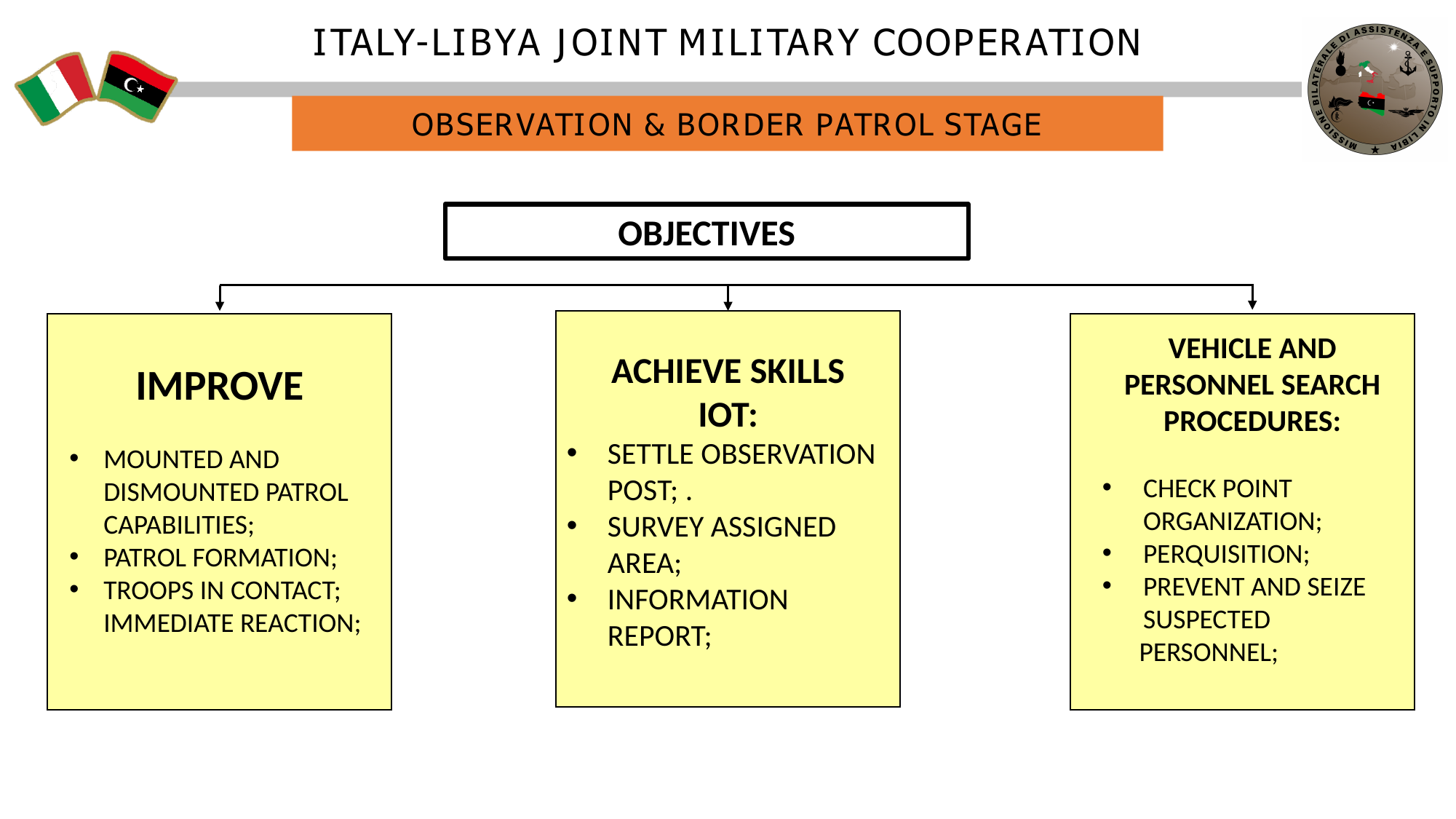

ITALY-LIBYA JOINT MILITARY COOPERATION
OBSERVATION & BORDER PATROL STAGE
OBJECTIVES

VEHICLE AND PERSONNEL SEARCH PROCEDURES:

CHECK POINT ORGANIZATION;
PERQUISITION;
PREVENT AND SEIZE  SUSPECTED
      PERSONNEL;

IMPROVE

MOUNTED AND DISMOUNTED PATROL CAPABILITIES;
PATROL FORMATION;
TROOPS IN CONTACT; IMMEDIATE REACTION;

ACHIEVE SKILLS
IOT:
SETTLE OBSERVATION POST; .
SURVEY ASSIGNED AREA;
INFORMATION REPORT;